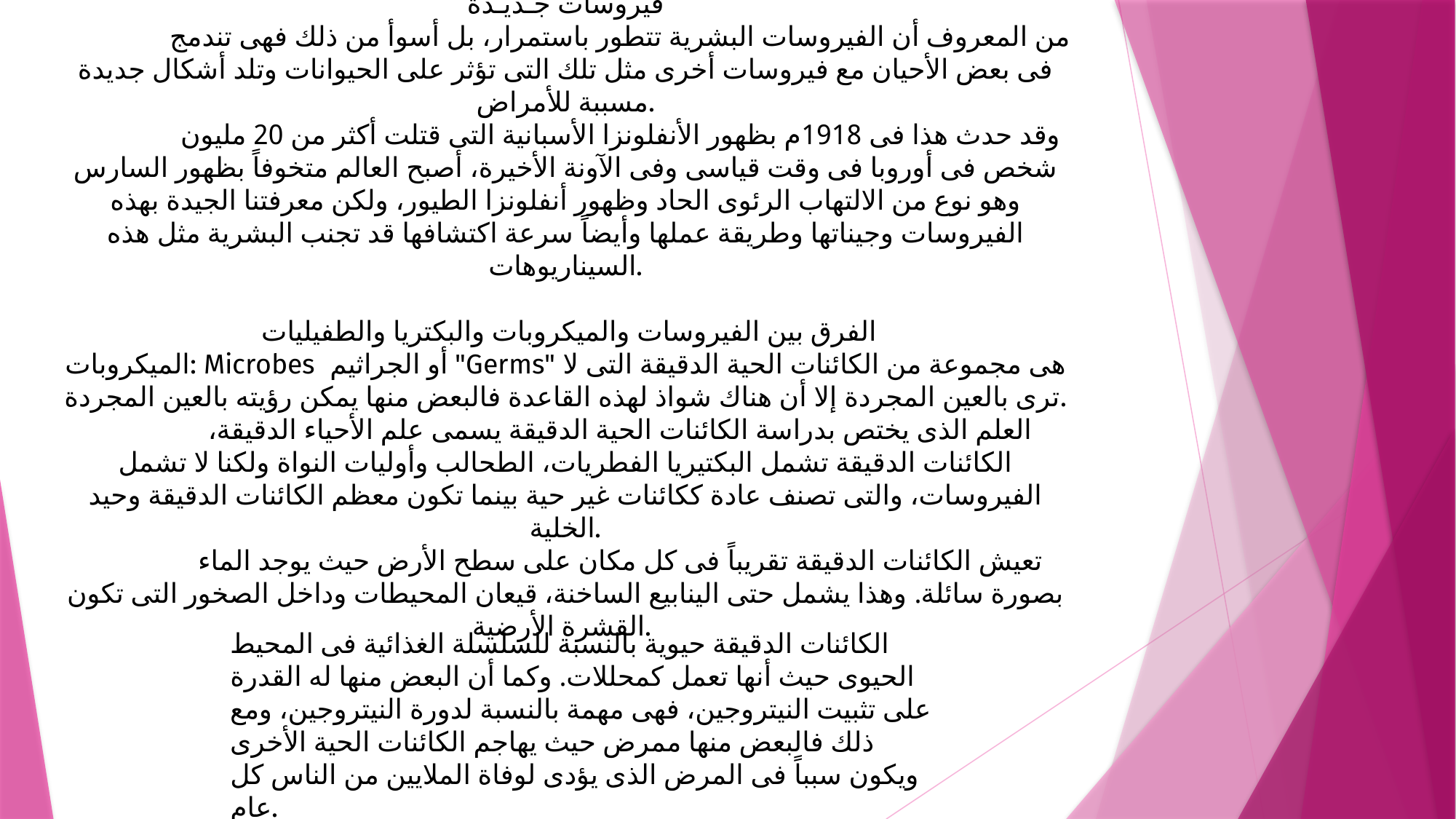

فيروسات جـديـدة
	من المعروف أن الفيروسات البشرية تتطور باستمرار، بل أسوأ من ذلك فهى تندمج فى بعض الأحيان مع فيروسات أخرى مثل تلك التى تؤثر على الحيوانات وتلد أشكال جديدة مسببة للأمراض.
	وقد حدث هذا فى 1918م بظهور الأنفلونزا الأسبانية التى قتلت أكثر من 20 مليون شخص فى أوروبا فى وقت قياسى وفى الآونة الأخيرة، أصبح العالم متخوفاً بظهور السارس وهو نوع من الالتهاب الرئوى الحاد وظهور أنفلونزا الطيور، ولكن معرفتنا الجيدة بهذه الفيروسات وجيناتها وطريقة عملها وأيضاً سرعة اكتشافها قد تجنب البشرية مثل هذه السيناريوهات.

 الفرق بين الفيروسات والميكروبات والبكتريا والطفيليات
الميكروبات: Microbes  أو الجراثيم "Germs" هى مجموعة من الكائنات الحية الدقيقة التى لا ترى بالعين المجردة إلا أن هناك شواذ لهذه القاعدة فالبعض منها يمكن رؤيته بالعين المجردة.
	العلم الذى يختص بدراسة الكائنات الحية الدقيقة يسمى علم الأحياء الدقيقة، الكائنات الدقيقة تشمل البكتيريا الفطريات، الطحالب وأوليات النواة ولكنا لا تشمل الفيروسات، والتى تصنف عادة ككائنات غير حية بينما تكون معظم الكائنات الدقيقة وحيد الخلية.
	تعيش الكائنات الدقيقة تقريباً فى كل مكان على سطح الأرض حيث يوجد الماء بصورة سائلة. وهذا يشمل حتى الينابيع الساخنة، قيعان المحيطات وداخل الصخور التى تكون القشرة الأرضية.
الكائنات الدقيقة حيوية بالنسبة للسلسلة الغذائية فى المحيط الحيوى حيث أنها تعمل كمحللات. وكما أن البعض منها له القدرة على تثبيت النيتروجين، فهى مهمة بالنسبة لدورة النيتروجين، ومع ذلك فالبعض منها ممرض حيث يهاجم الكائنات الحية الأخرى ويكون سبباً فى المرض الذى يؤدى لوفاة الملايين من الناس كل عام.